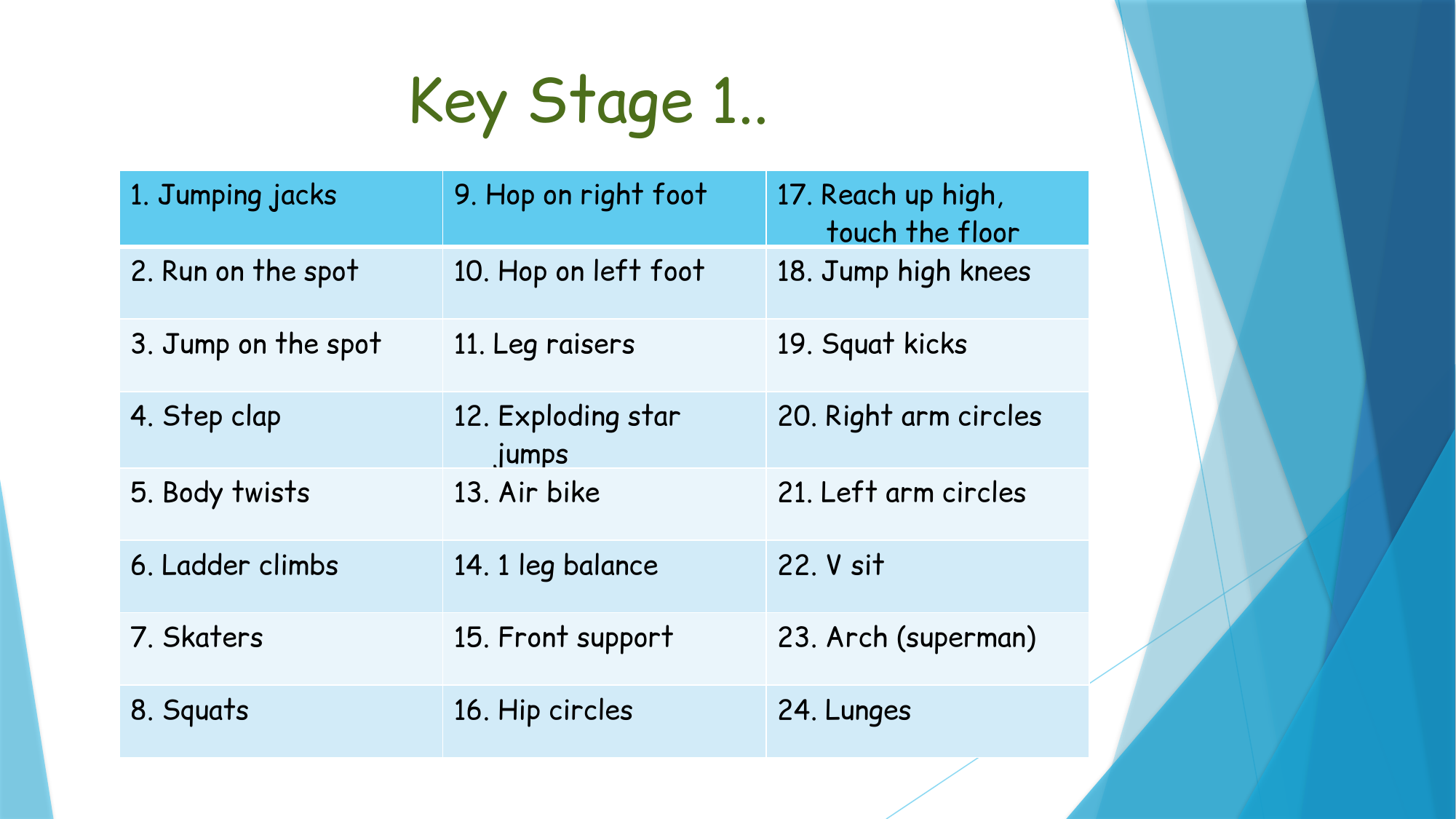

Key Stage 1..
| 1. Jumping jacks | 9. Hop on right foot | 17. Reach up high, touch the floor |
| --- | --- | --- |
| 2. Run on the spot | 10. Hop on left foot | 18. Jump high knees |
| 3. Jump on the spot | 11. Leg raisers | 19. Squat kicks |
| 4. Step clap | 12. Exploding star jumps | 20. Right arm circles |
| 5. Body twists | 13. Air bike | 21. Left arm circles |
| 6. Ladder climbs | 14. 1 leg balance | 22. V sit |
| 7. Skaters | 15. Front support | 23. Arch (superman) |
| 8. Squats | 16. Hip circles | 24. Lunges |